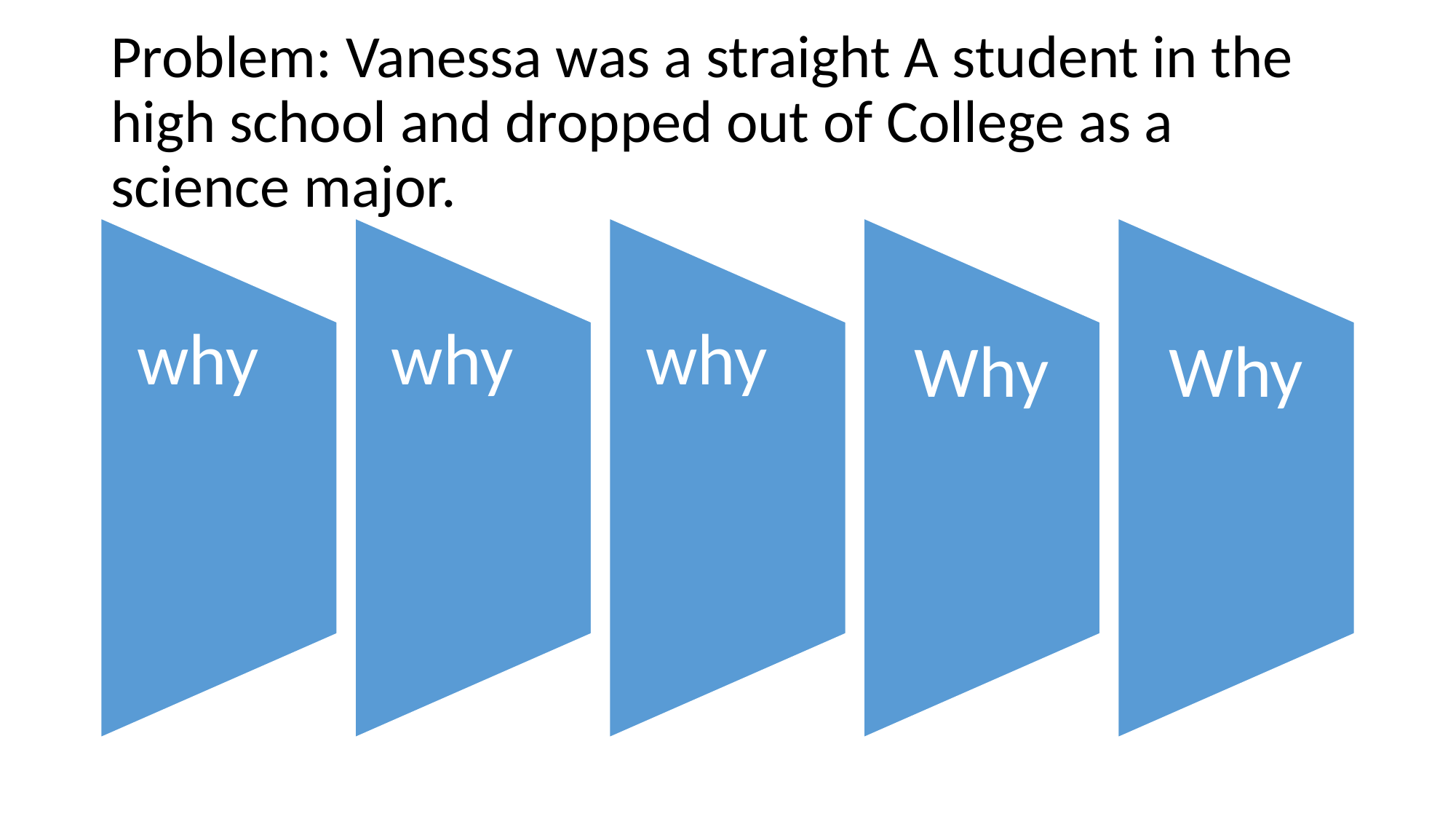

# Problem: Vanessa was a straight A student in the high school and dropped out of College as a science major.
why

why

why

Why

Why